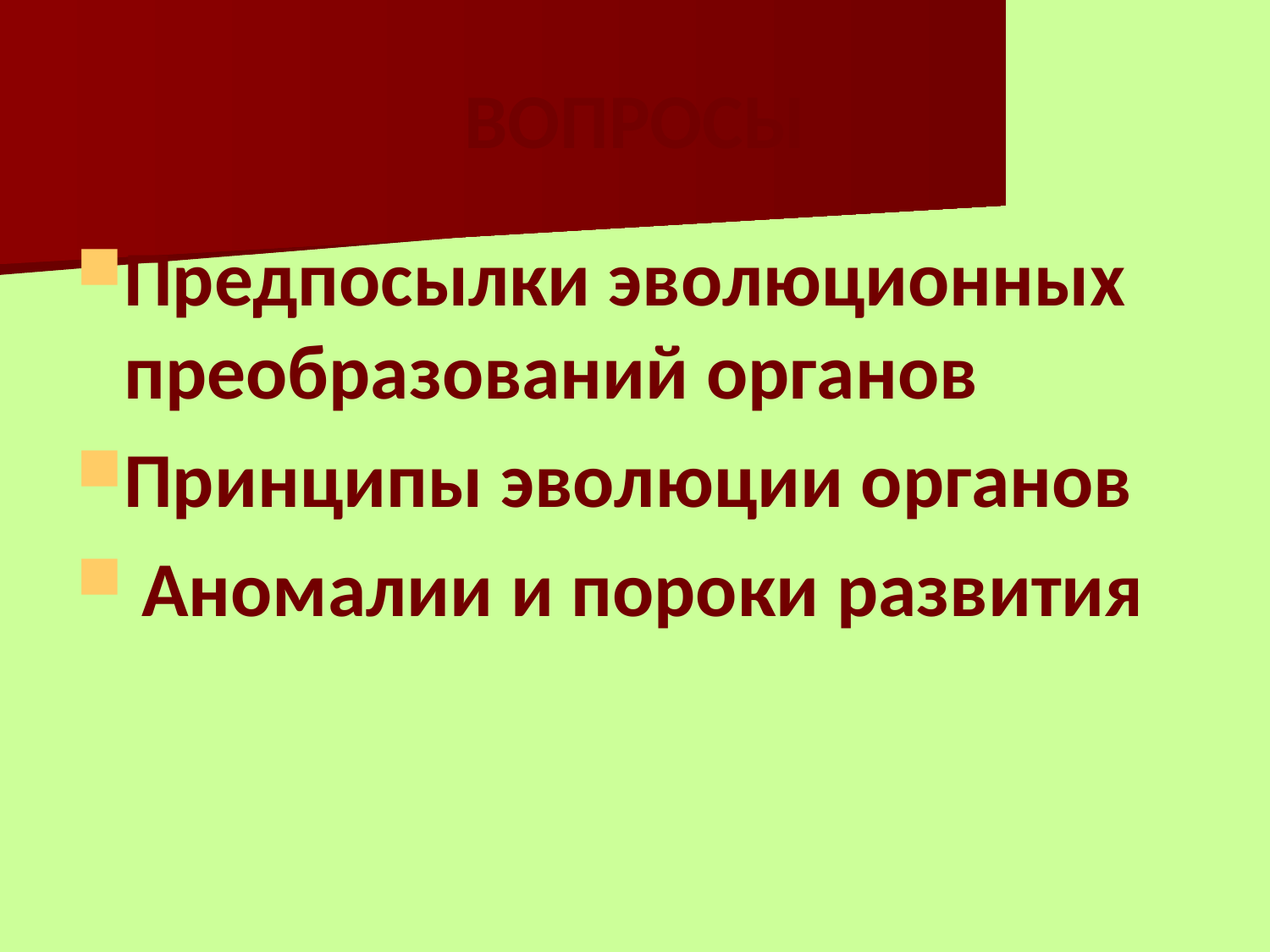

# ВОПРОСЫ
Предпосылки эволюционных преобразований органов
Принципы эволюции органов
 Аномалии и пороки развития